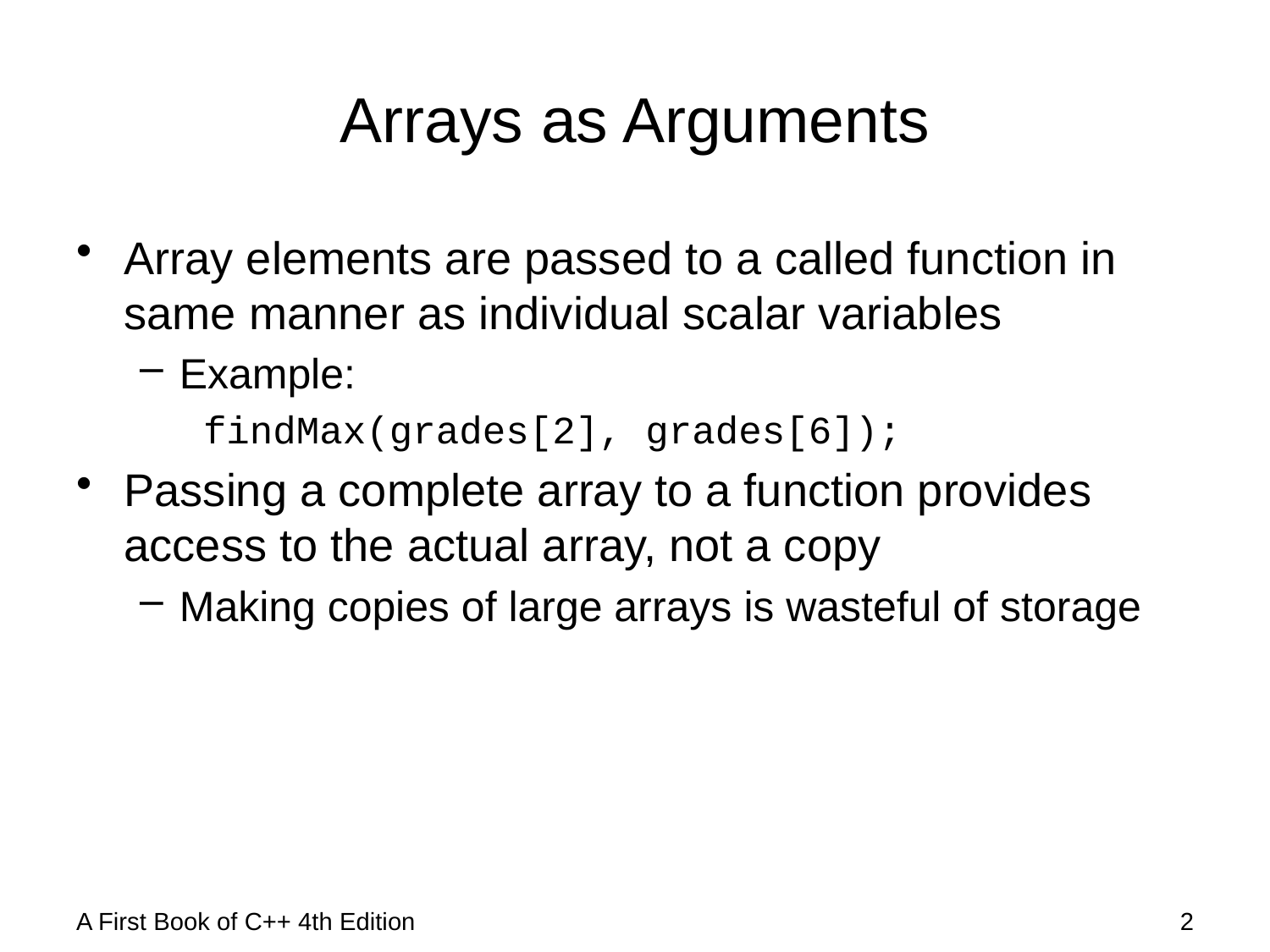

# Arrays as Arguments
Array elements are passed to a called function in same manner as individual scalar variables
Example:
findMax(grades[2], grades[6]);
Passing a complete array to a function provides access to the actual array, not a copy
Making copies of large arrays is wasteful of storage

A First Book of C++ 4th Edition
2